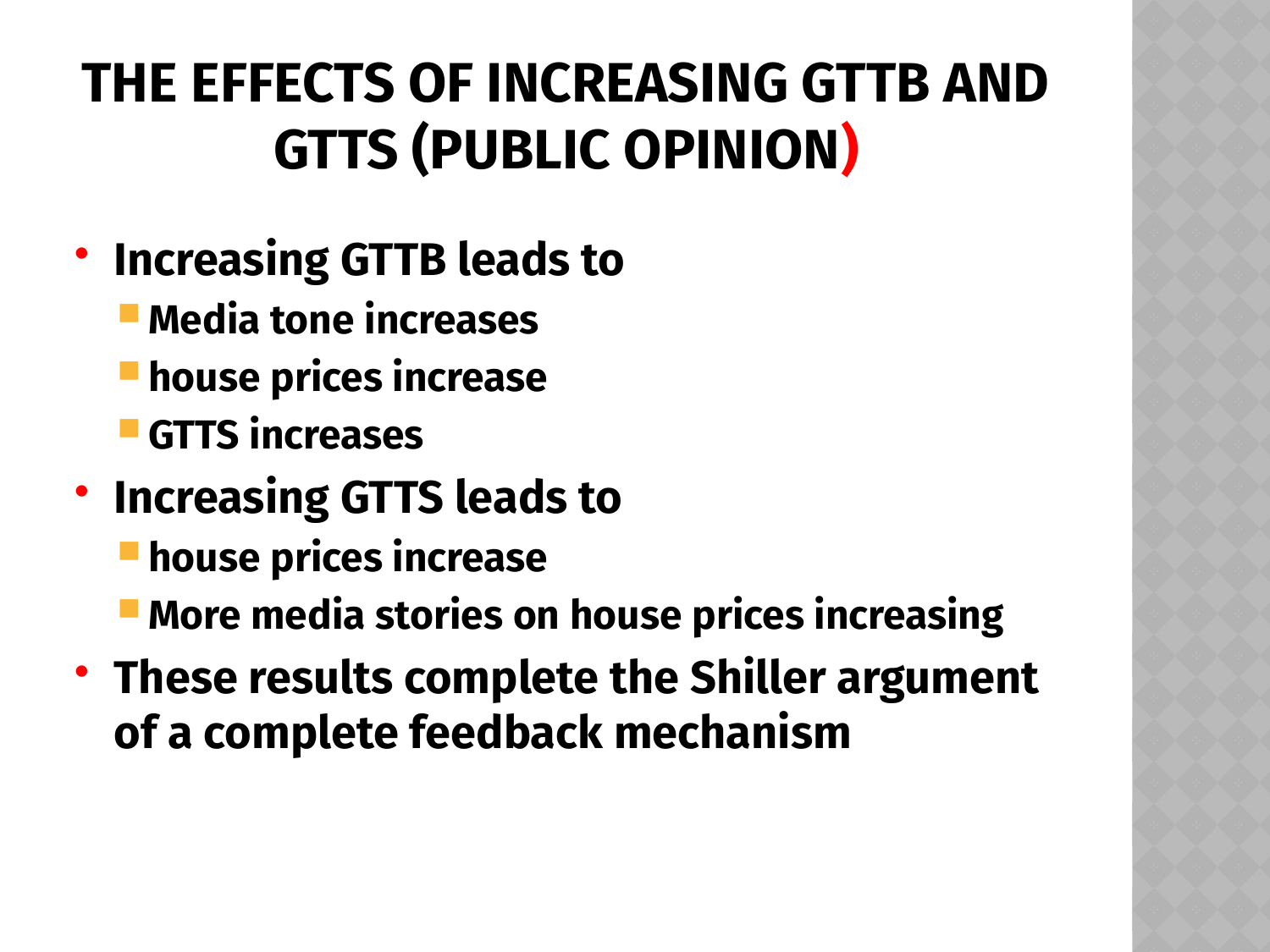

# The effects of increasing gttb and gtts (PUBLIC OPINION)
Increasing GTTB leads to
Media tone increases
house prices increase
GTTS increases
Increasing GTTS leads to
house prices increase
More media stories on house prices increasing
These results complete the Shiller argument of a complete feedback mechanism